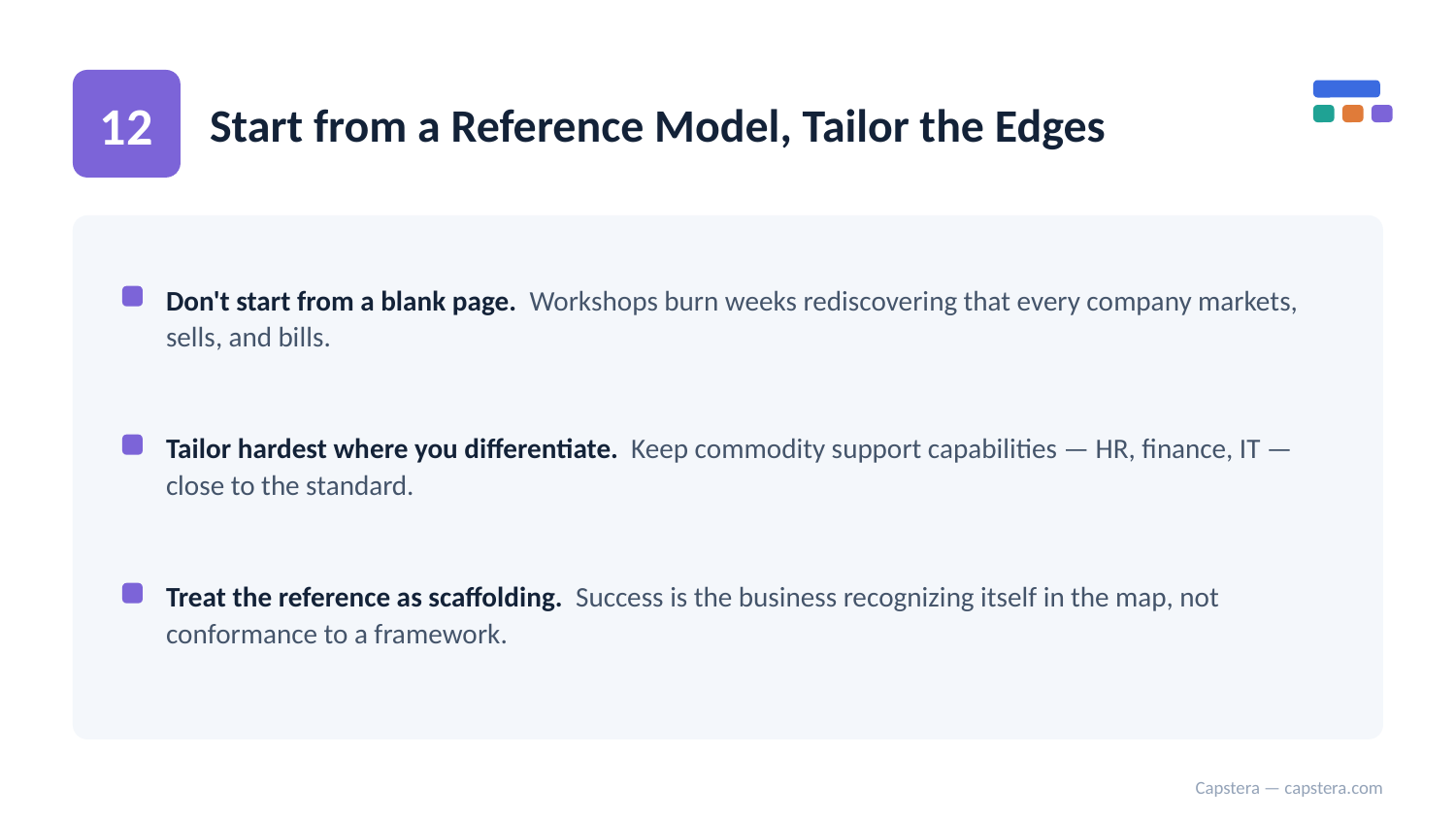

12
Start from a Reference Model, Tailor the Edges

Don't start from a blank page.  Workshops burn weeks rediscovering that every company markets, sells, and bills.

Tailor hardest where you differentiate.  Keep commodity support capabilities — HR, finance, IT — close to the standard.

Treat the reference as scaffolding.  Success is the business recognizing itself in the map, not conformance to a framework.

Capstera — capstera.com